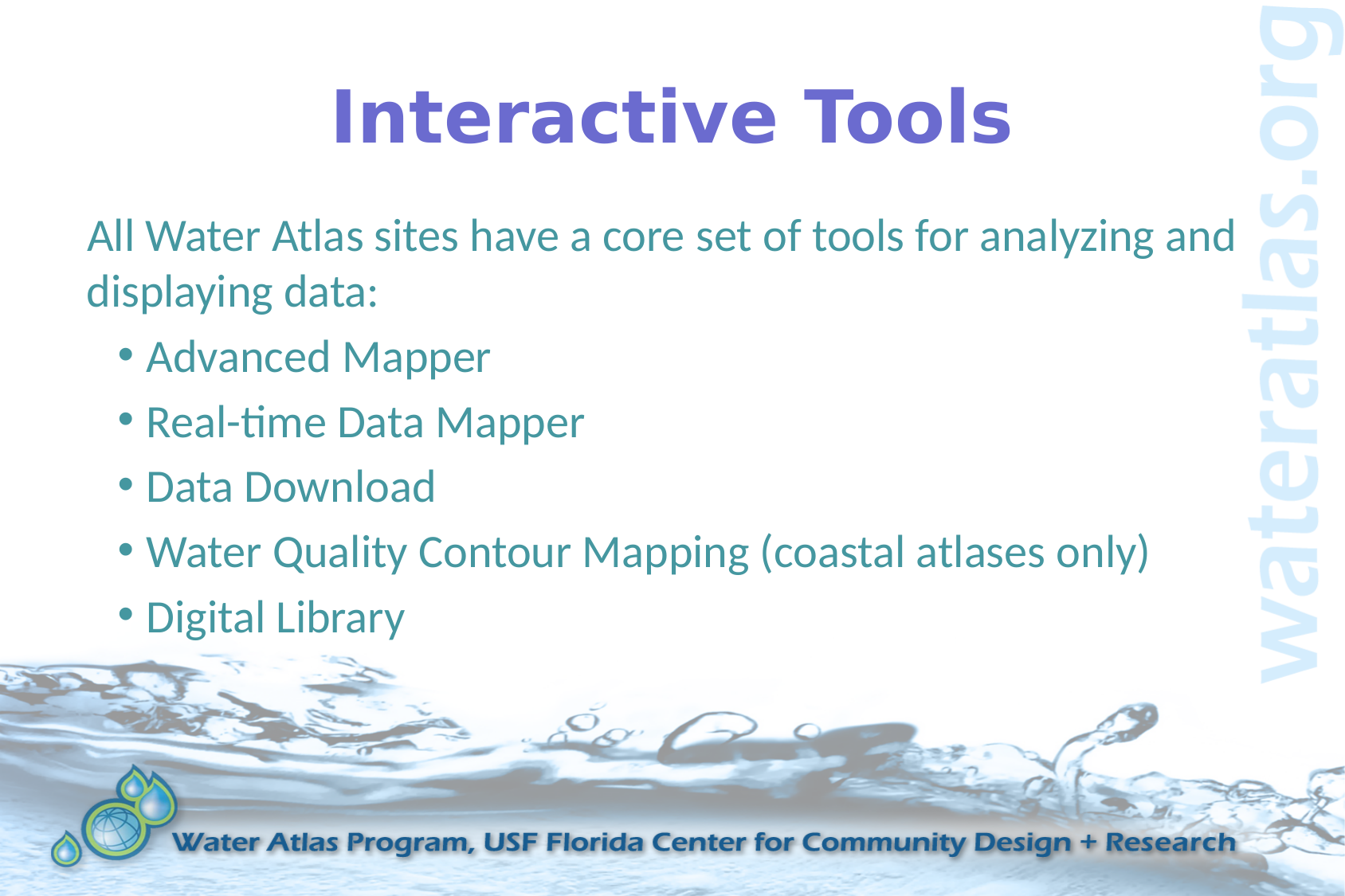

# Interactive Tools
All Water Atlas sites have a core set of tools for analyzing and displaying data:
Advanced Mapper
Real-time Data Mapper
Data Download
Water Quality Contour Mapping (coastal atlases only)
Digital Library